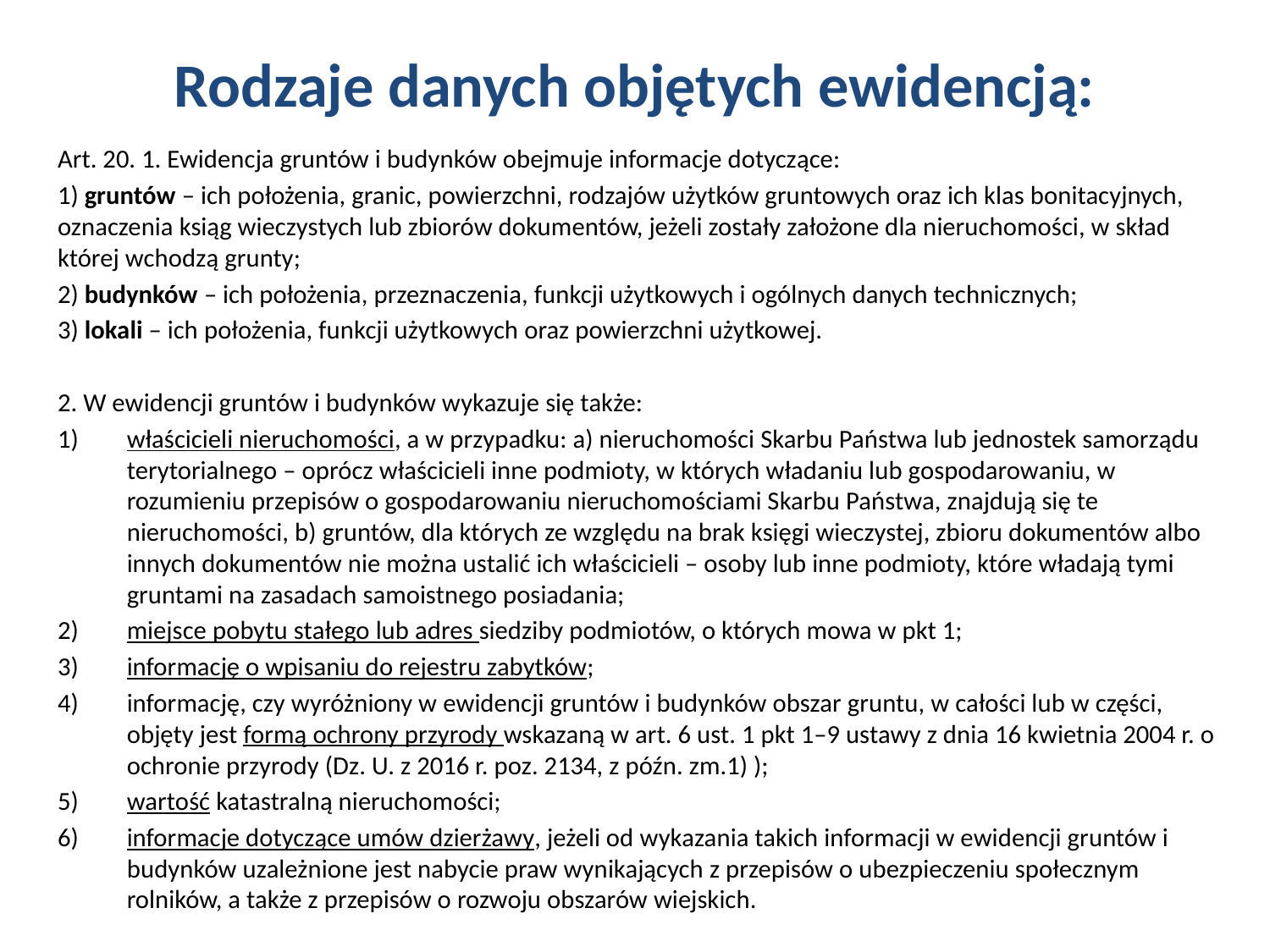

# Rodzaje danych objętych ewidencją:
Art. 20. 1. Ewidencja gruntów i budynków obejmuje informacje dotyczące:
1) gruntów – ich położenia, granic, powierzchni, rodzajów użytków gruntowych oraz ich klas bonitacyjnych, oznaczenia ksiąg wieczystych lub zbiorów dokumentów, jeżeli zostały założone dla nieruchomości, w skład której wchodzą grunty;
2) budynków – ich położenia, przeznaczenia, funkcji użytkowych i ogólnych danych technicznych;
3) lokali – ich położenia, funkcji użytkowych oraz powierzchni użytkowej.

2. W ewidencji gruntów i budynków wykazuje się także:
właścicieli nieruchomości, a w przypadku: a) nieruchomości Skarbu Państwa lub jednostek samorządu terytorialnego – oprócz właścicieli inne podmioty, w których władaniu lub gospodarowaniu, w rozumieniu przepisów o gospodarowaniu nieruchomościami Skarbu Państwa, znajdują się te nieruchomości, b) gruntów, dla których ze względu na brak księgi wieczystej, zbioru dokumentów albo innych dokumentów nie można ustalić ich właścicieli – osoby lub inne podmioty, które władają tymi gruntami na zasadach samoistnego posiadania;
miejsce pobytu stałego lub adres siedziby podmiotów, o których mowa w pkt 1;
informację o wpisaniu do rejestru zabytków;
informację, czy wyróżniony w ewidencji gruntów i budynków obszar gruntu, w całości lub w części, objęty jest formą ochrony przyrody wskazaną w art. 6 ust. 1 pkt 1–9 ustawy z dnia 16 kwietnia 2004 r. o ochronie przyrody (Dz. U. z 2016 r. poz. 2134, z późn. zm.1) );
wartość katastralną nieruchomości;
informacje dotyczące umów dzierżawy, jeżeli od wykazania takich informacji w ewidencji gruntów i budynków uzależnione jest nabycie praw wynikających z przepisów o ubezpieczeniu społecznym rolników, a także z przepisów o rozwoju obszarów wiejskich.